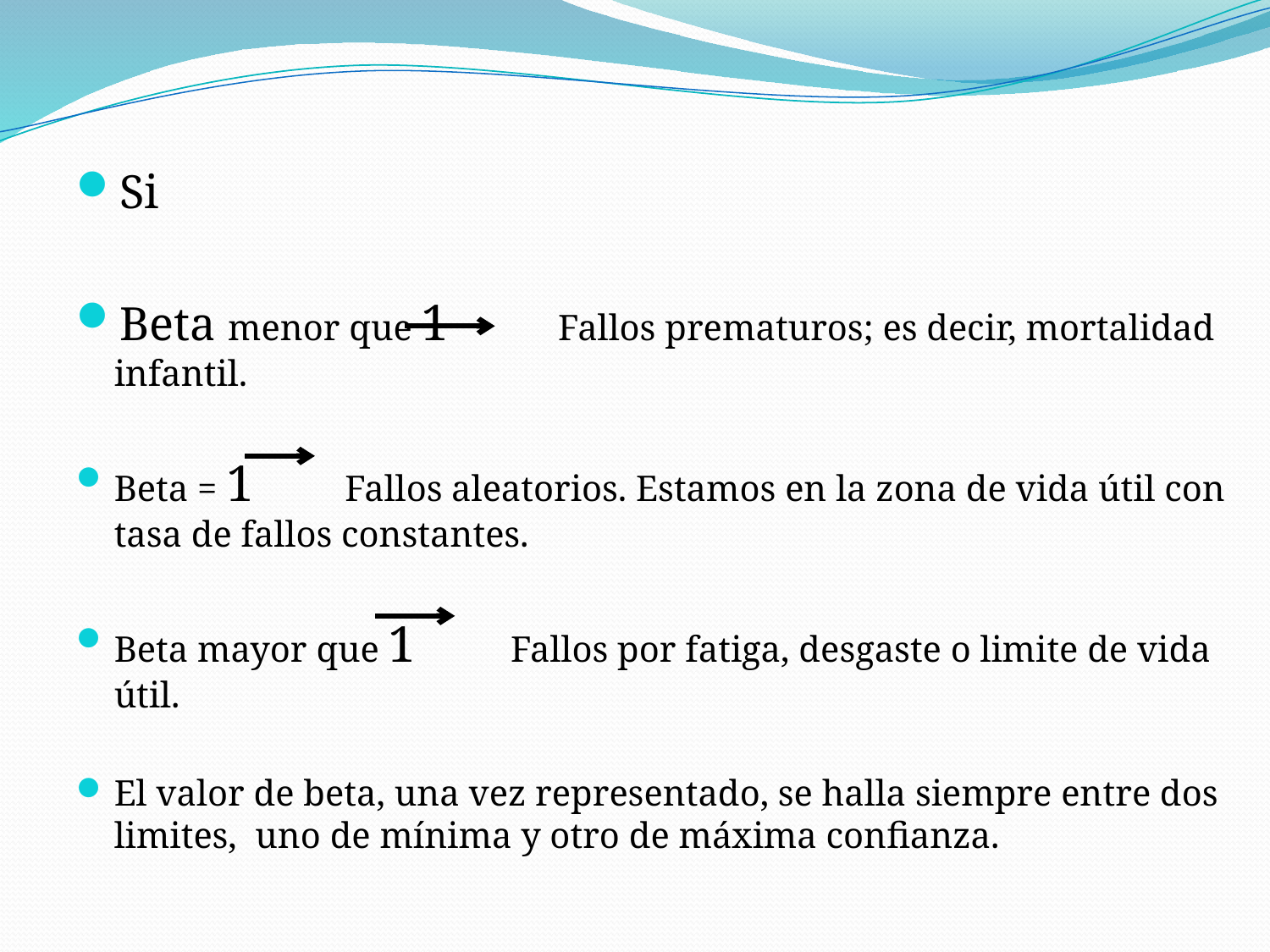

#
Si

Beta menor que 1            Fallos prematuros; es decir, mortalidad infantil.

Beta = 1          Fallos aleatorios. Estamos en la zona de vida útil con tasa de fallos constantes.

Beta mayor que 1          Fallos por fatiga, desgaste o limite de vida útil.

El valor de beta, una vez representado, se halla siempre entre dos limites,  uno de mínima y otro de máxima confianza.